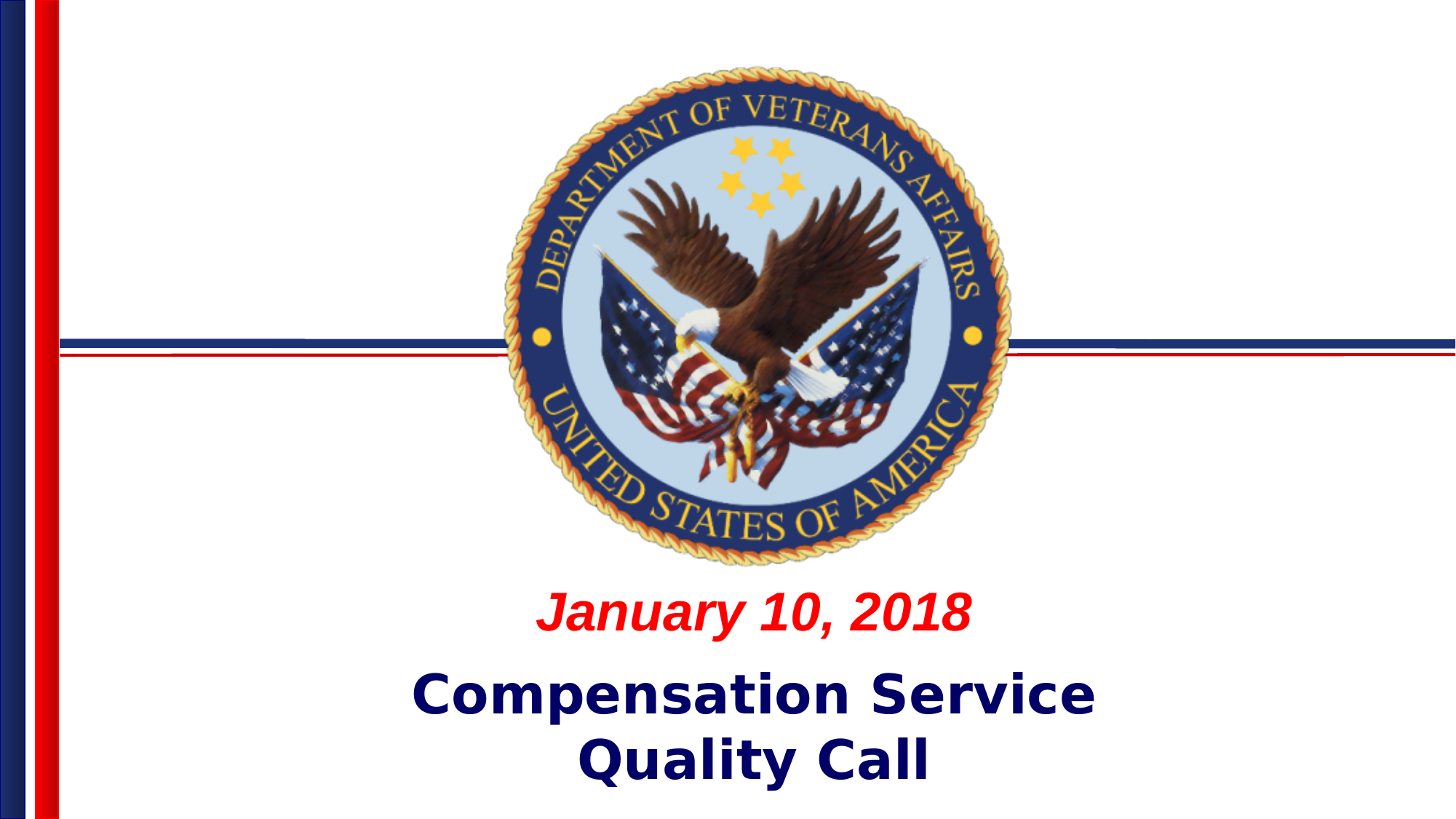

January 10, 2018
Compensation Service
Quality Call